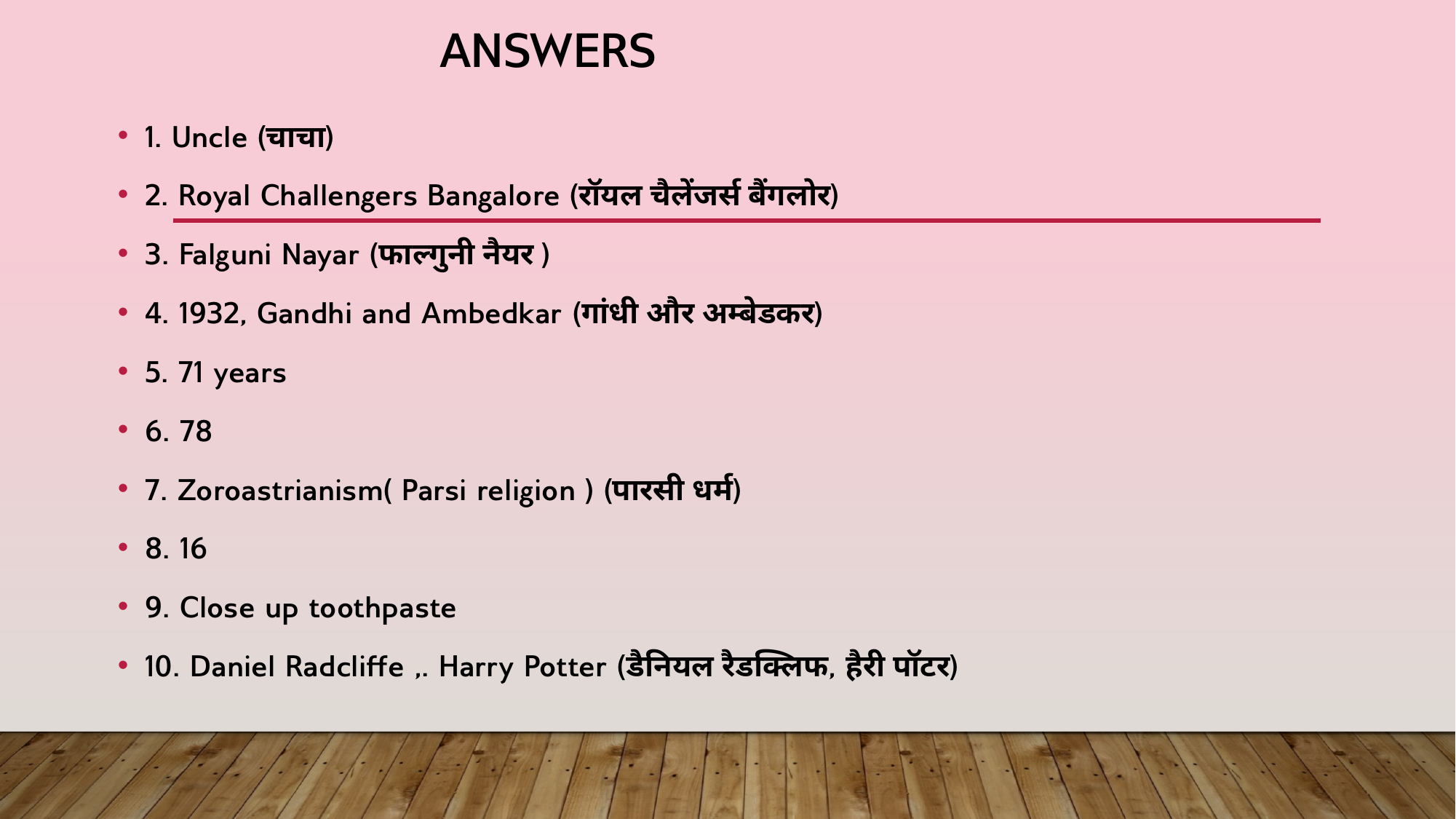

# Answers
1. Uncle (चाचा)
2. Royal Challengers Bangalore (रॉयल चैलेंजर्स बैंगलोर)
3. Falguni Nayar (फाल्गुनी नैयर )
4. 1932, Gandhi and Ambedkar (गांधी और अम्बेडकर)
5. 71 years
6. 78
7. Zoroastrianism( Parsi religion ) (पारसी धर्म)
8. 16
9. Close up toothpaste
10. Daniel Radcliffe ,. Harry Potter (डैनियल रैडक्लिफ, हैरी पॉटर)